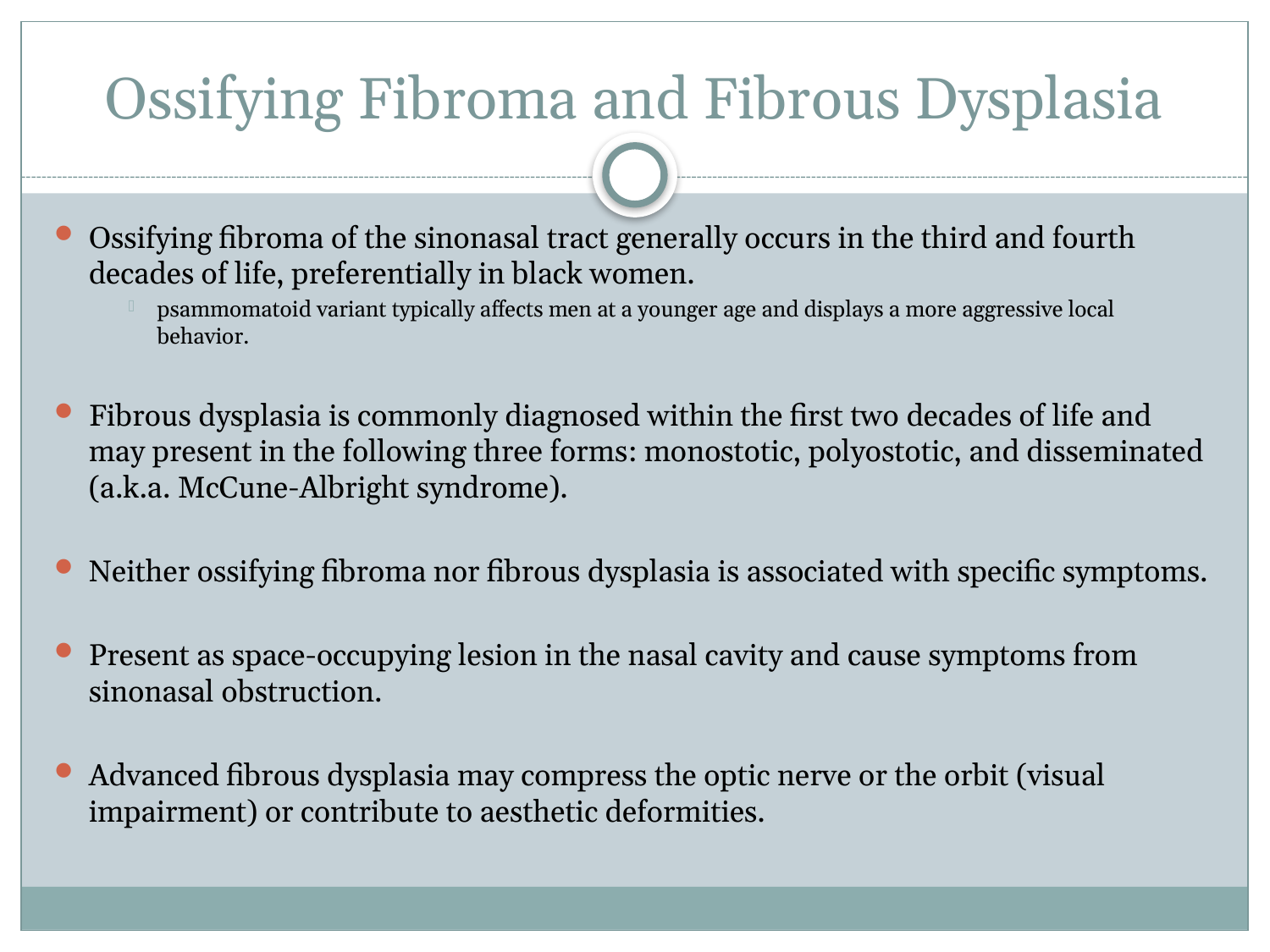

# Ossifying Fibroma and Fibrous Dysplasia
Ossifying fibroma of the sinonasal tract generally occurs in the third and fourth decades of life, preferentially in black women.
psammomatoid variant typically affects men at a younger age and displays a more aggressive local behavior.

Fibrous dysplasia is commonly diagnosed within the first two decades of life and may present in the following three forms: monostotic, polyostotic, and disseminated (a.k.a. McCune-Albright syndrome).

Neither ossifying fibroma nor fibrous dysplasia is associated with specific symptoms.

Present as space-occupying lesion in the nasal cavity and cause symptoms from sinonasal obstruction.

Advanced fibrous dysplasia may compress the optic nerve or the orbit (visual impairment) or contribute to aesthetic deformities.